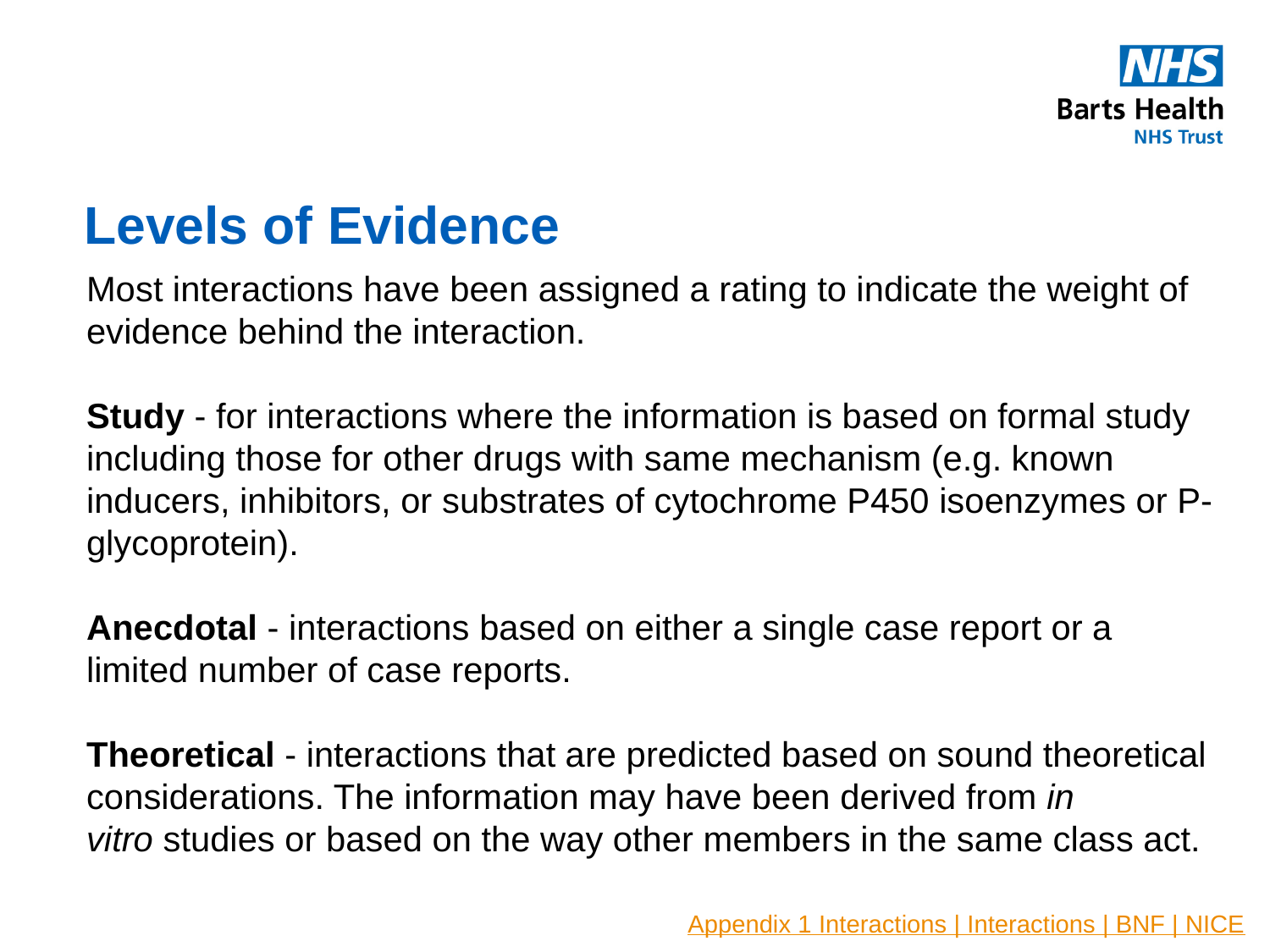

# Levels of Evidence
Most interactions have been assigned a rating to indicate the weight of evidence behind the interaction.

Study - for interactions where the information is based on formal study including those for other drugs with same mechanism (e.g. known inducers, inhibitors, or substrates of cytochrome P450 isoenzymes or P-glycoprotein).

Anecdotal - interactions based on either a single case report or a limited number of case reports.

Theoretical - interactions that are predicted based on sound theoretical considerations. The information may have been derived from in vitro studies or based on the way other members in the same class act.

Appendix 1 Interactions | Interactions | BNF | NICE